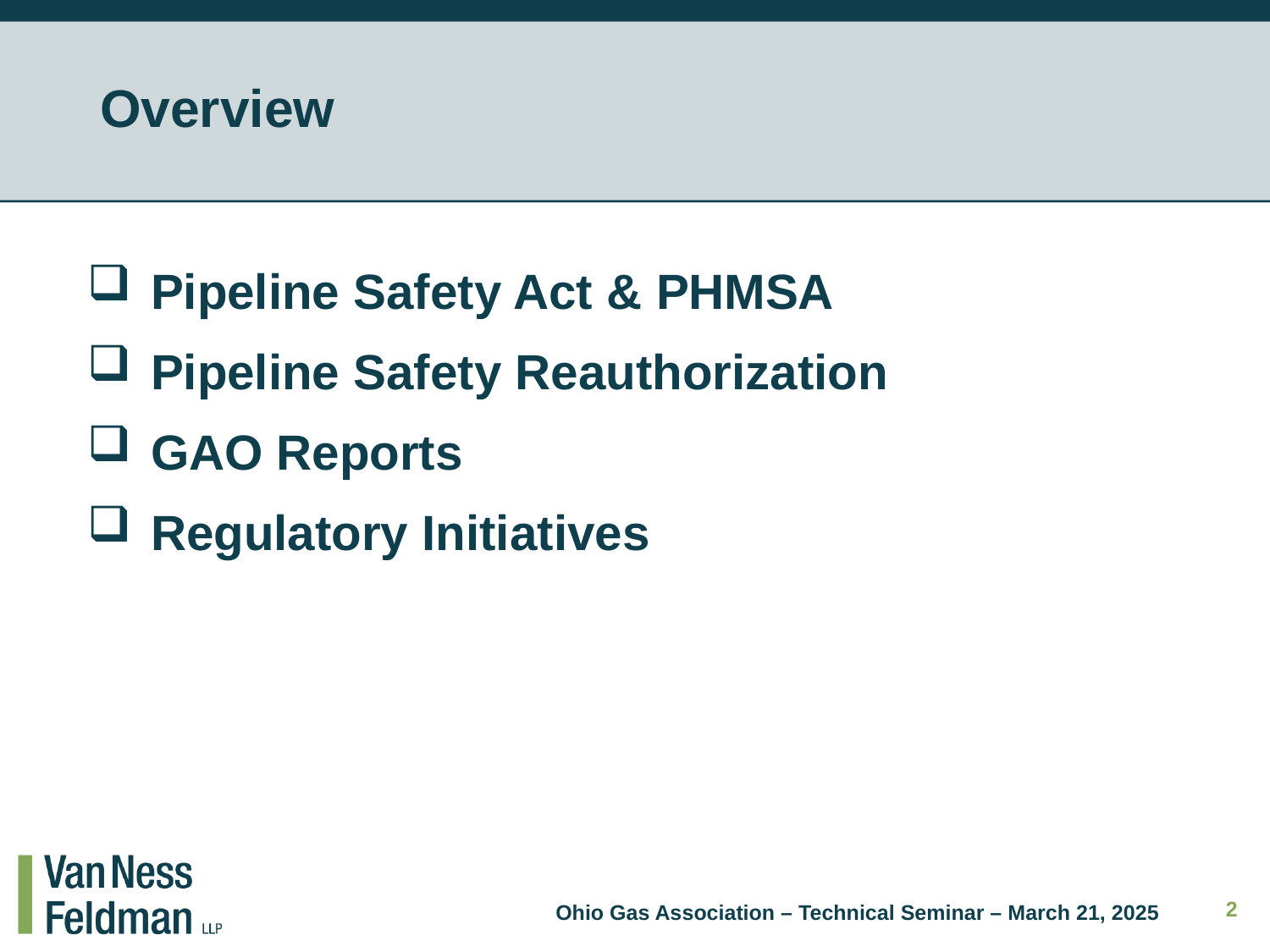

# Overview
Pipeline Safety Act & PHMSA
Pipeline Safety Reauthorization
GAO Reports
Regulatory Initiatives

Ohio Gas Association – Technical Seminar – March 21, 2025